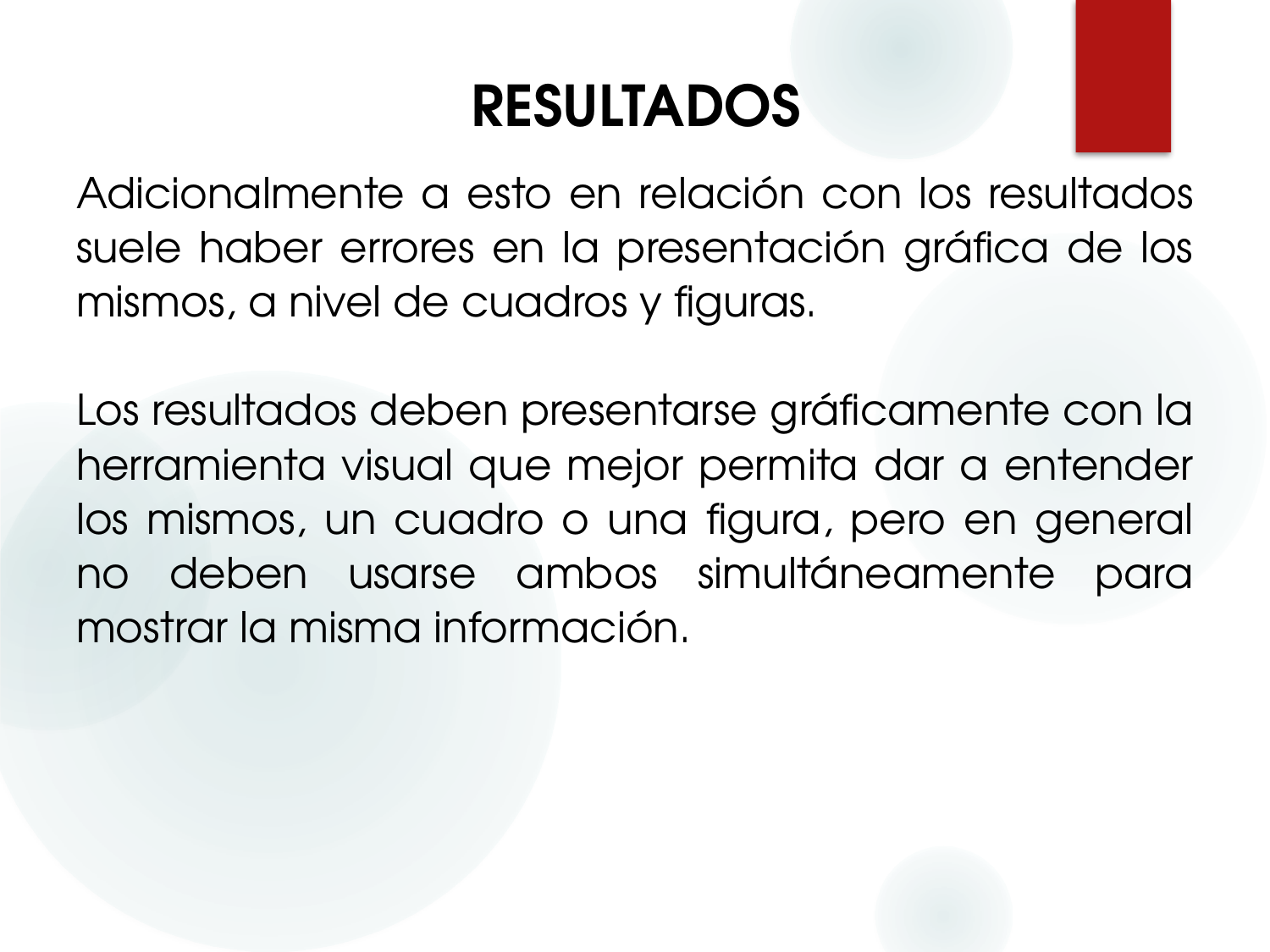

# RESULTADOS
Adicionalmente a esto en relación con los resultados suele haber errores en la presentación gráfica de los mismos, a nivel de cuadros y figuras.

Los resultados deben presentarse gráficamente con la herramienta visual que mejor permita dar a entender los mismos, un cuadro o una figura, pero en general no deben usarse ambos simultáneamente para mostrar la misma información.